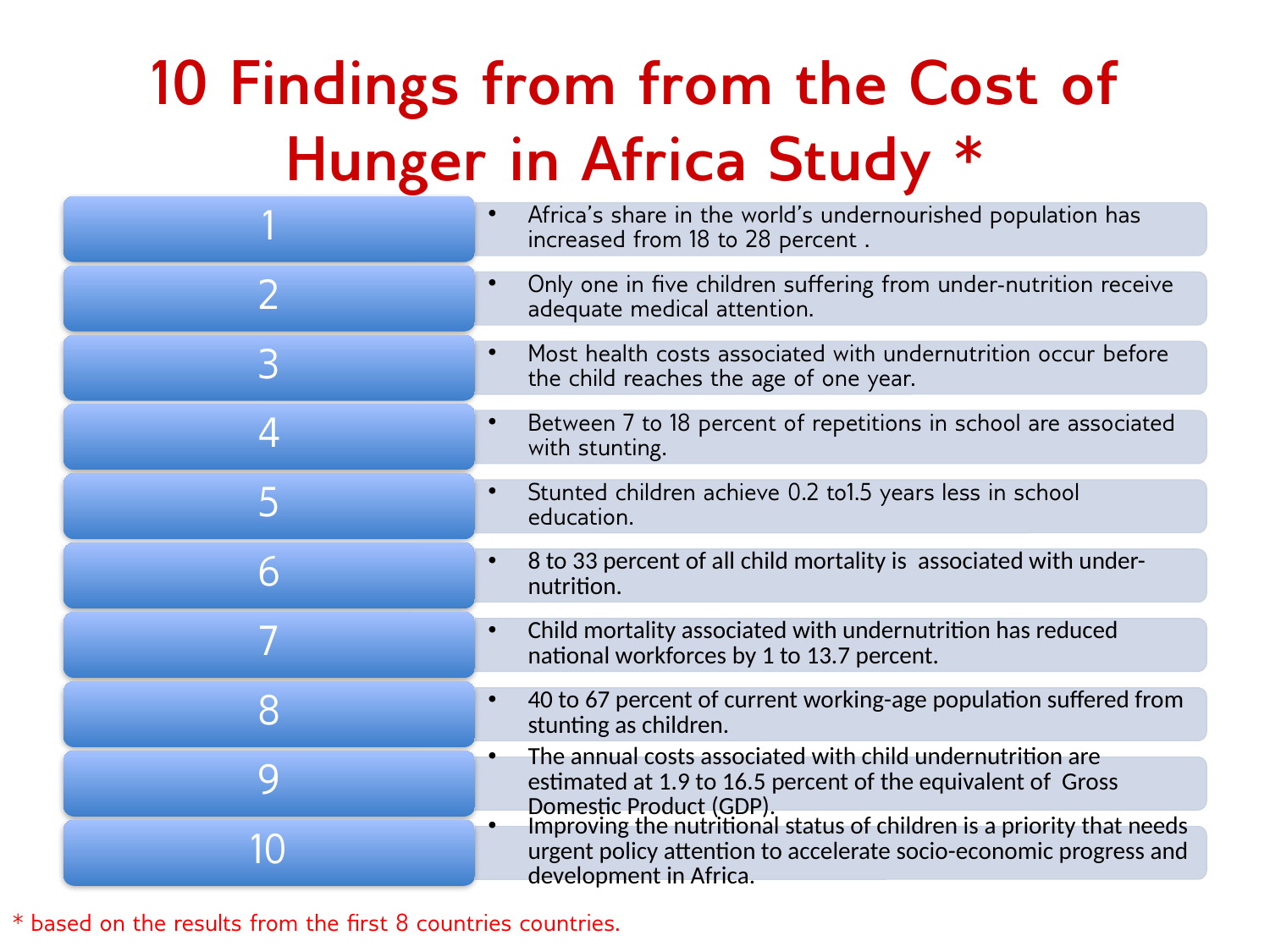

# 10 Findings from from the Cost of Hunger in Africa Study *
1
Only one in five children suffering from under-nutrition receive adequate medical attention.
3
Most health costs associated with undernutrition occur before the child reaches the age of one year.
4
Between 7 to 18 percent of repetitions in school are associated with stunting.
5
Stunted children achieve 0.2 to1.5 years less in school education.
6
8 to 33 percent of all child mortality is  associated with under-nutrition.
7
Child mortality associated with undernutrition has reduced national workforces by 1 to 13.7 percent.
8
40 to 67 percent of current working-age population suffered from stunting as children.
9
The annual costs associated with child undernutrition are estimated at 1.9 to 16.5 percent of the equivalent of  Gross Domestic Product (GDP).
10
Improving the nutritional status of children is a priority that needs urgent policy attention to accelerate socio-economic progress and development in Africa.
2
Africa’s share in the world’s undernourished population has increased from 18 to 28 percent .
* based on the results from the first 8 countries countries.